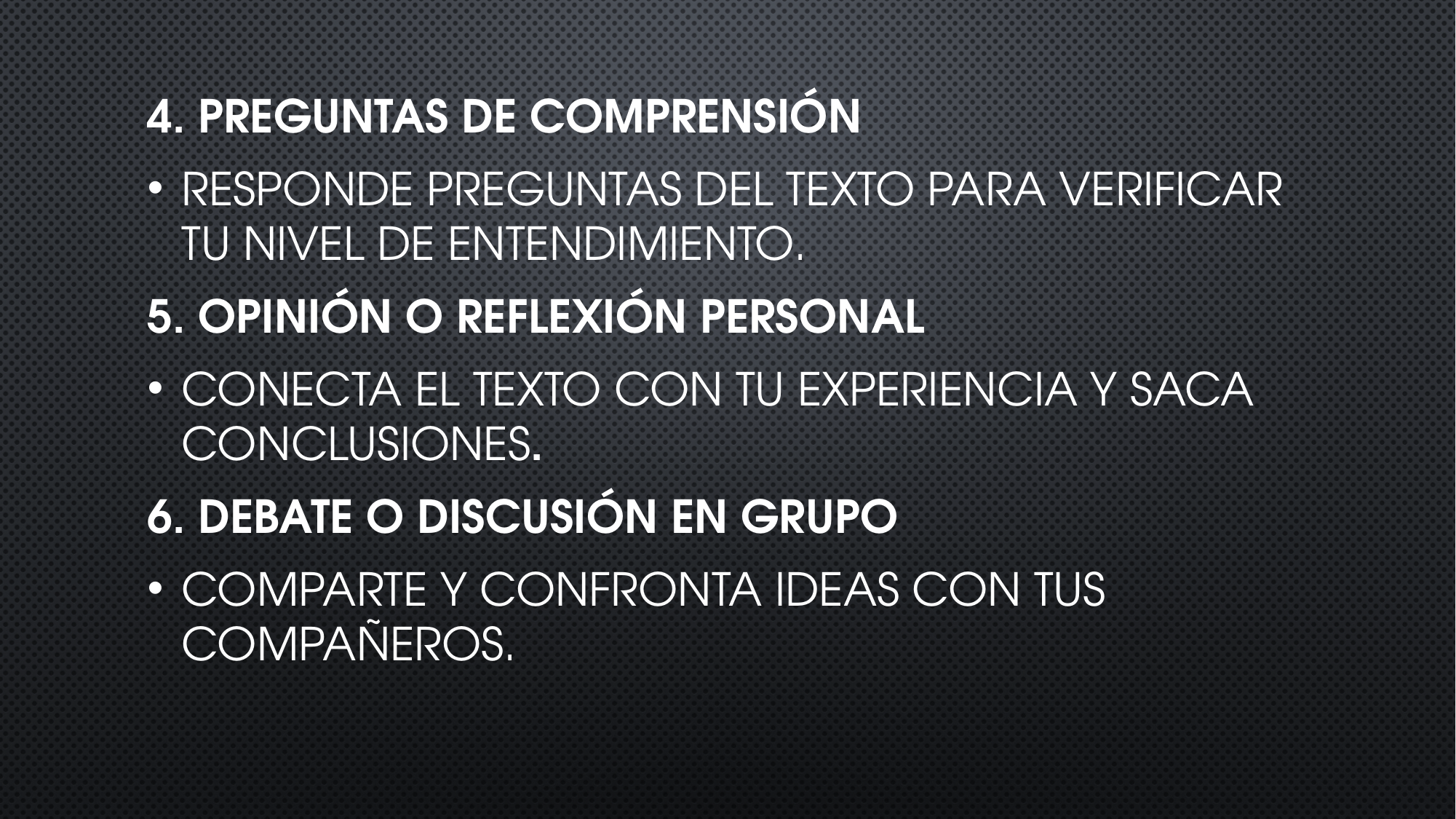

4. Preguntas de comprensión
Responde preguntas del texto para verificar tu nivel de entendimiento.
5. Opinión o reflexión personal
Conecta el texto con tu experiencia y saca conclusiones.
6. Debate o discusión en grupo
Comparte y confronta ideas con tus compañeros.